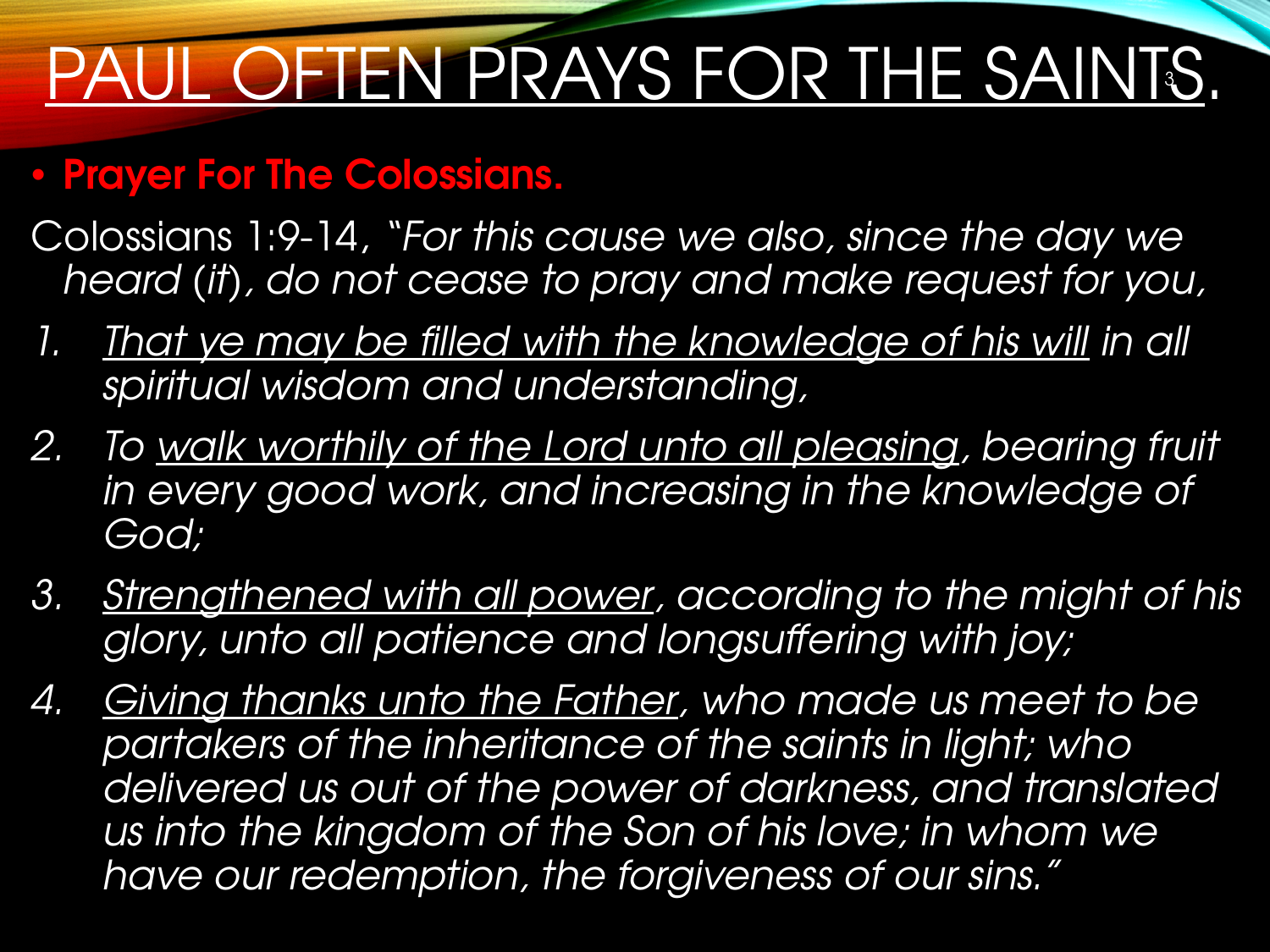

# Paul often prays for the saints.
3
Prayer For The Colossians.
Colossians 1:9-14, “For this cause we also, since the day we heard (it), do not cease to pray and make request for you,
That ye may be filled with the knowledge of his will in all spiritual wisdom and understanding,
To walk worthily of the Lord unto all pleasing, bearing fruit in every good work, and increasing in the knowledge of God;
Strengthened with all power, according to the might of his glory, unto all patience and longsuffering with joy;
Giving thanks unto the Father, who made us meet to be partakers of the inheritance of the saints in light; who delivered us out of the power of darkness, and translated us into the kingdom of the Son of his love; in whom we have our redemption, the forgiveness of our sins.”